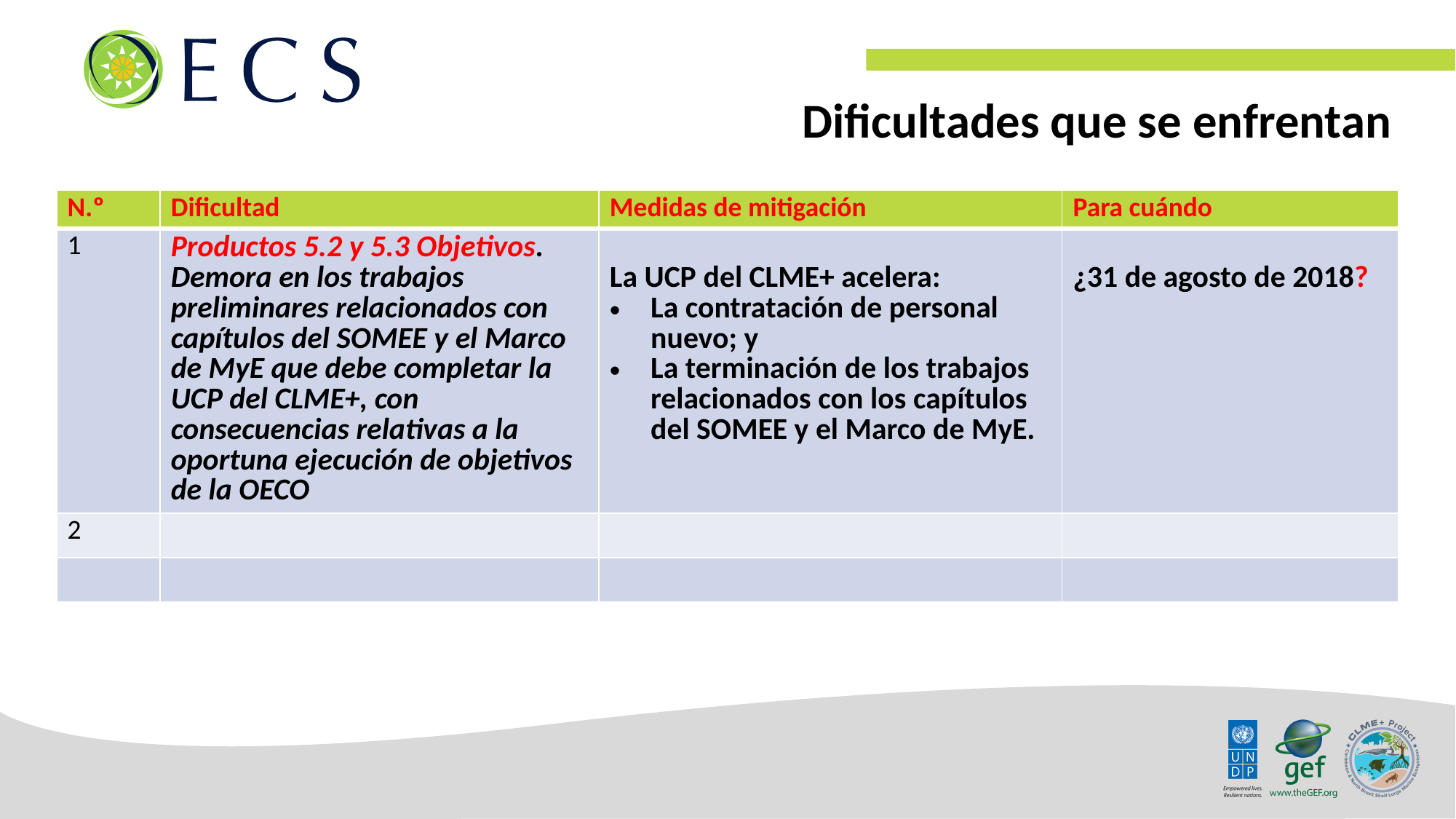

Dificultades que se enfrentan
| N.º | Dificultad | Medidas de mitigación | Para cuándo |
| --- | --- | --- | --- |
| 1 | Productos 5.2 y 5.3 Objetivos. Demora en los trabajos preliminares relacionados con capítulos del SOMEE y el Marco de MyE que debe completar la UCP del CLME+, con consecuencias relativas a la oportuna ejecución de objetivos de la OECO | La UCP del CLME+ acelera: La contratación de personal nuevo; y La terminación de los trabajos relacionados con los capítulos del SOMEE y el Marco de MyE. | ¿31 de agosto de 2018? |
| 2 |  |  |  |
|  |  |  |  |